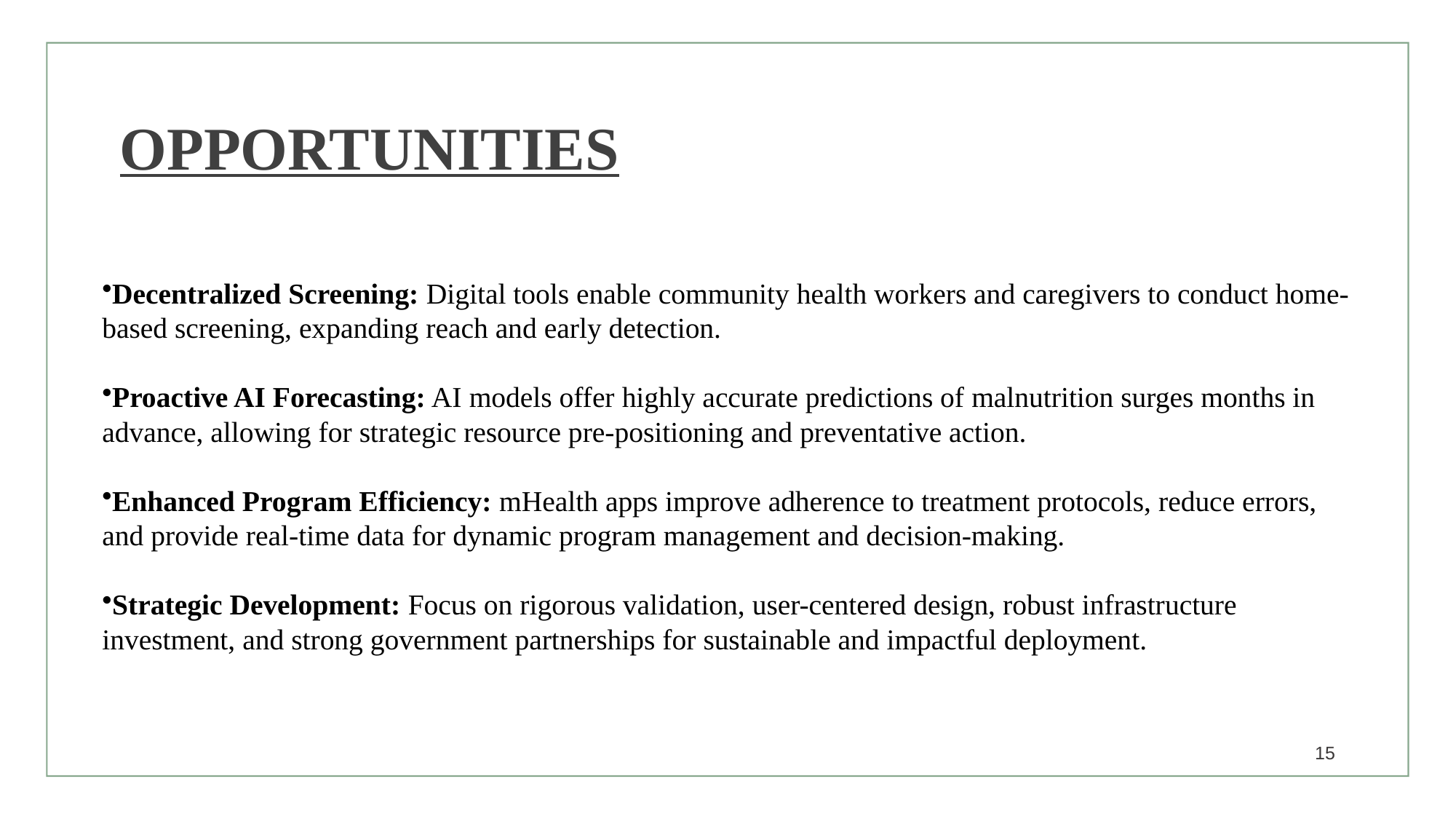

# OPPORTUNITIES
Decentralized Screening: Digital tools enable community health workers and caregivers to conduct home-based screening, expanding reach and early detection.

Proactive AI Forecasting: AI models offer highly accurate predictions of malnutrition surges months in advance, allowing for strategic resource pre-positioning and preventative action.

Enhanced Program Efficiency: mHealth apps improve adherence to treatment protocols, reduce errors, and provide real-time data for dynamic program management and decision-making.

Strategic Development: Focus on rigorous validation, user-centered design, robust infrastructure investment, and strong government partnerships for sustainable and impactful deployment.
15